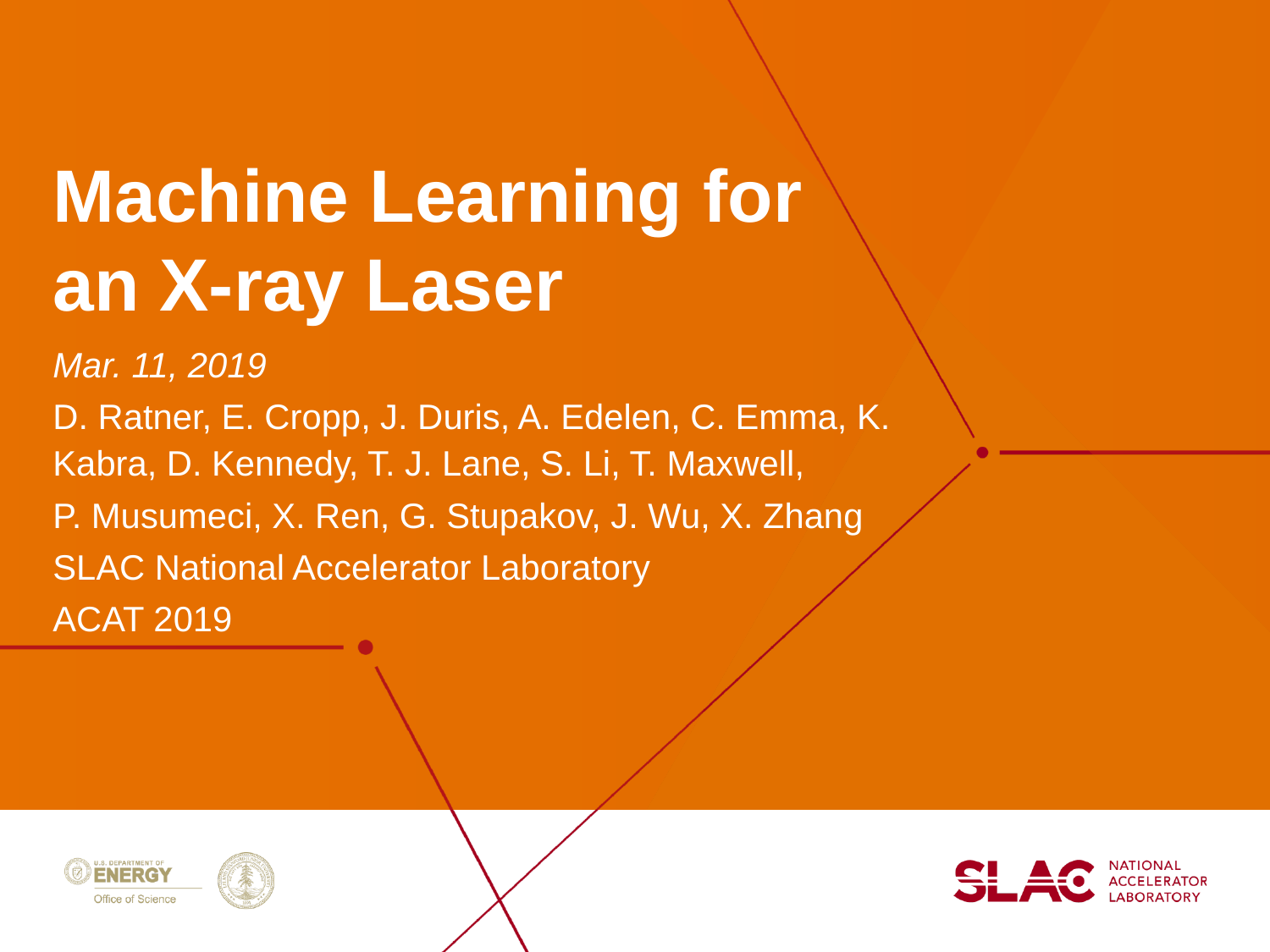

Machine Learning for an X-ray Laser
Mar. 11, 2019
D. Ratner, E. Cropp, J. Duris, A. Edelen, C. Emma, K. Kabra, D. Kennedy, T. J. Lane, S. Li, T. Maxwell,
P. Musumeci, X. Ren, G. Stupakov, J. Wu, X. Zhang
SLAC National Accelerator Laboratory
ACAT 2019